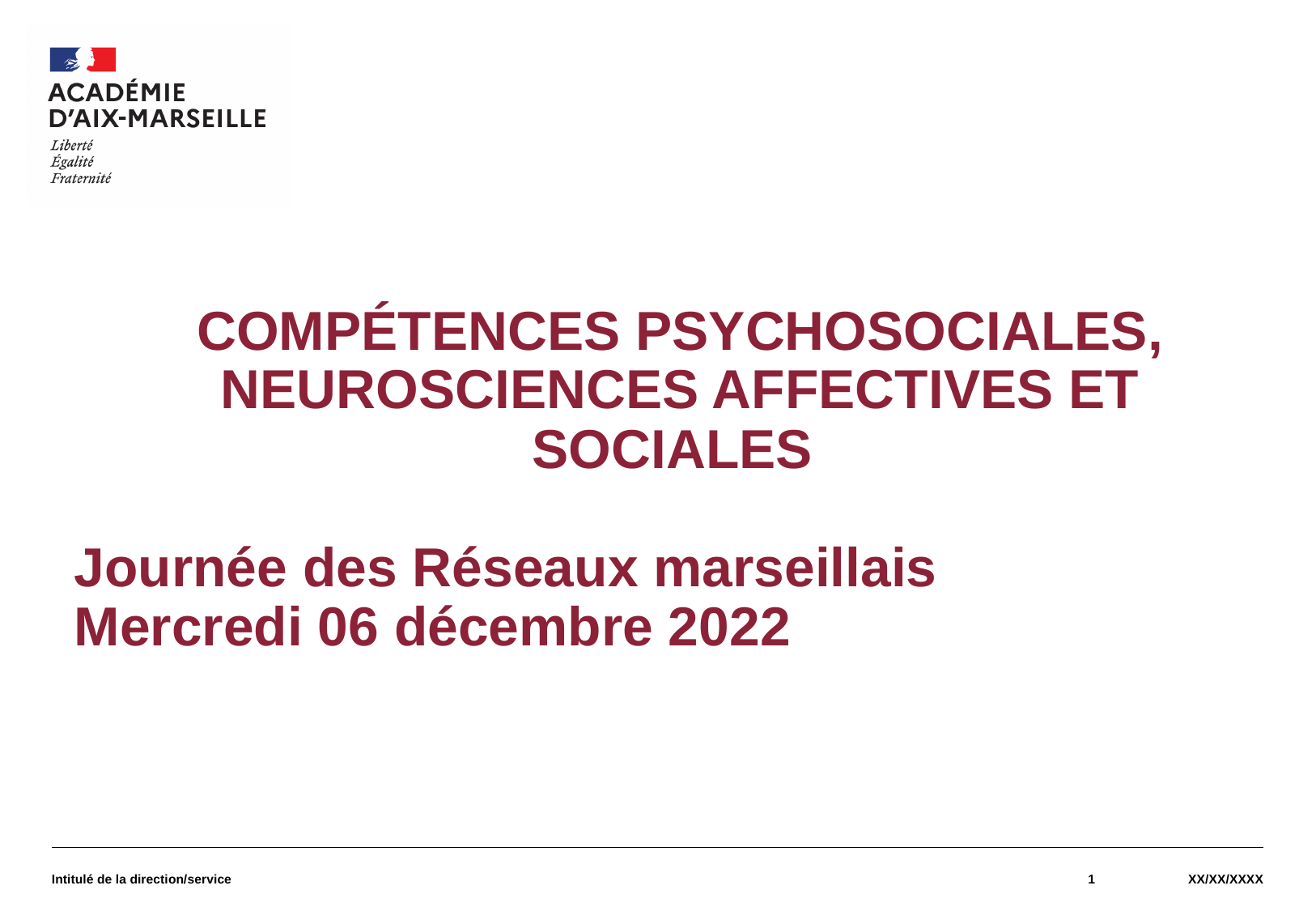

#
Compétences psychosociales, neurosciences affectives et sociales

Journée des Réseaux marseillais
Mercredi 06 décembre 2022
Intitulé de la direction/service
1
XX/XX/XXXX